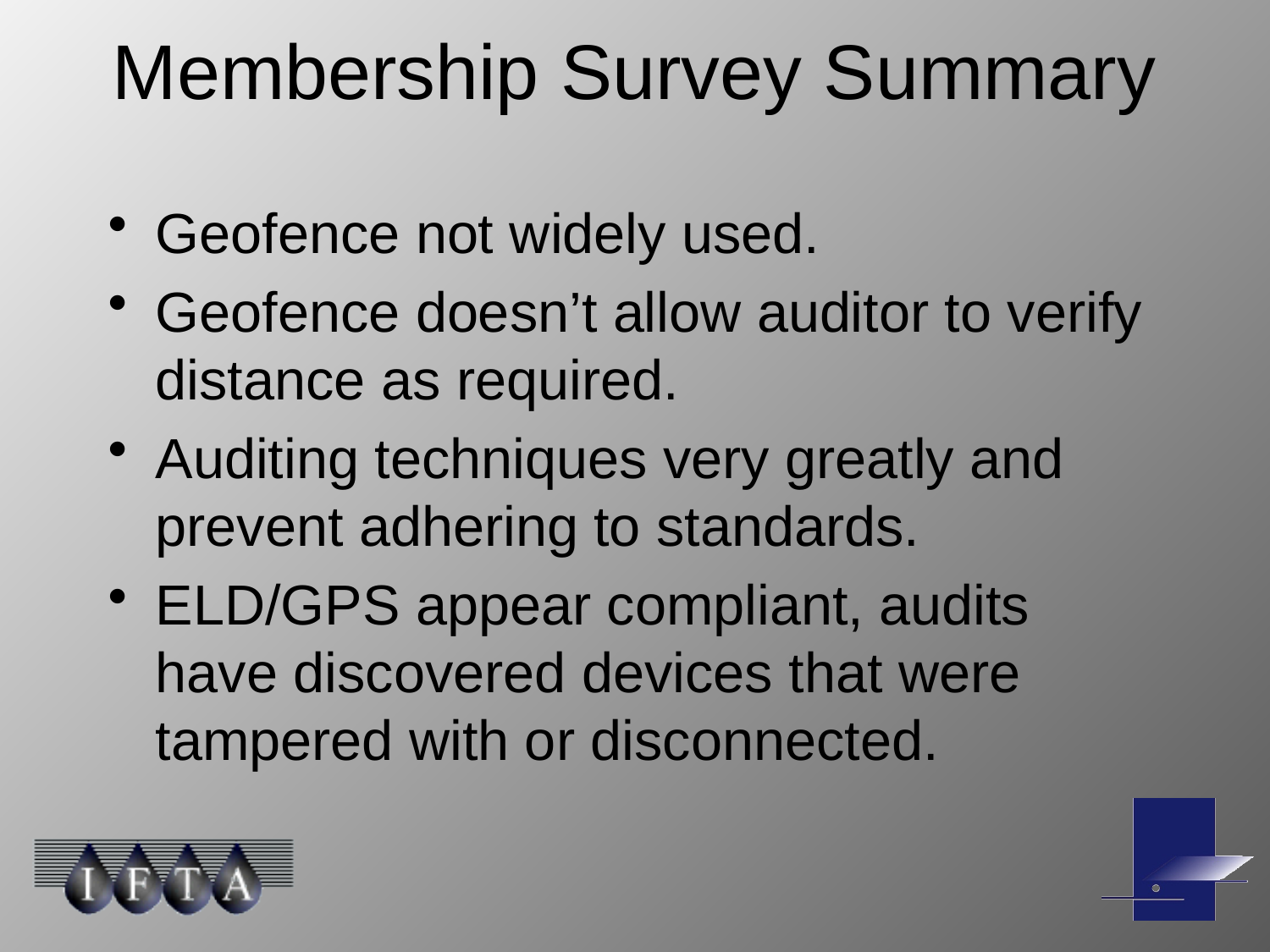

# Membership Survey Summary
Geofence not widely used.
Geofence doesn’t allow auditor to verify distance as required.
Auditing techniques very greatly and prevent adhering to standards.
ELD/GPS appear compliant, audits have discovered devices that were tampered with or disconnected.